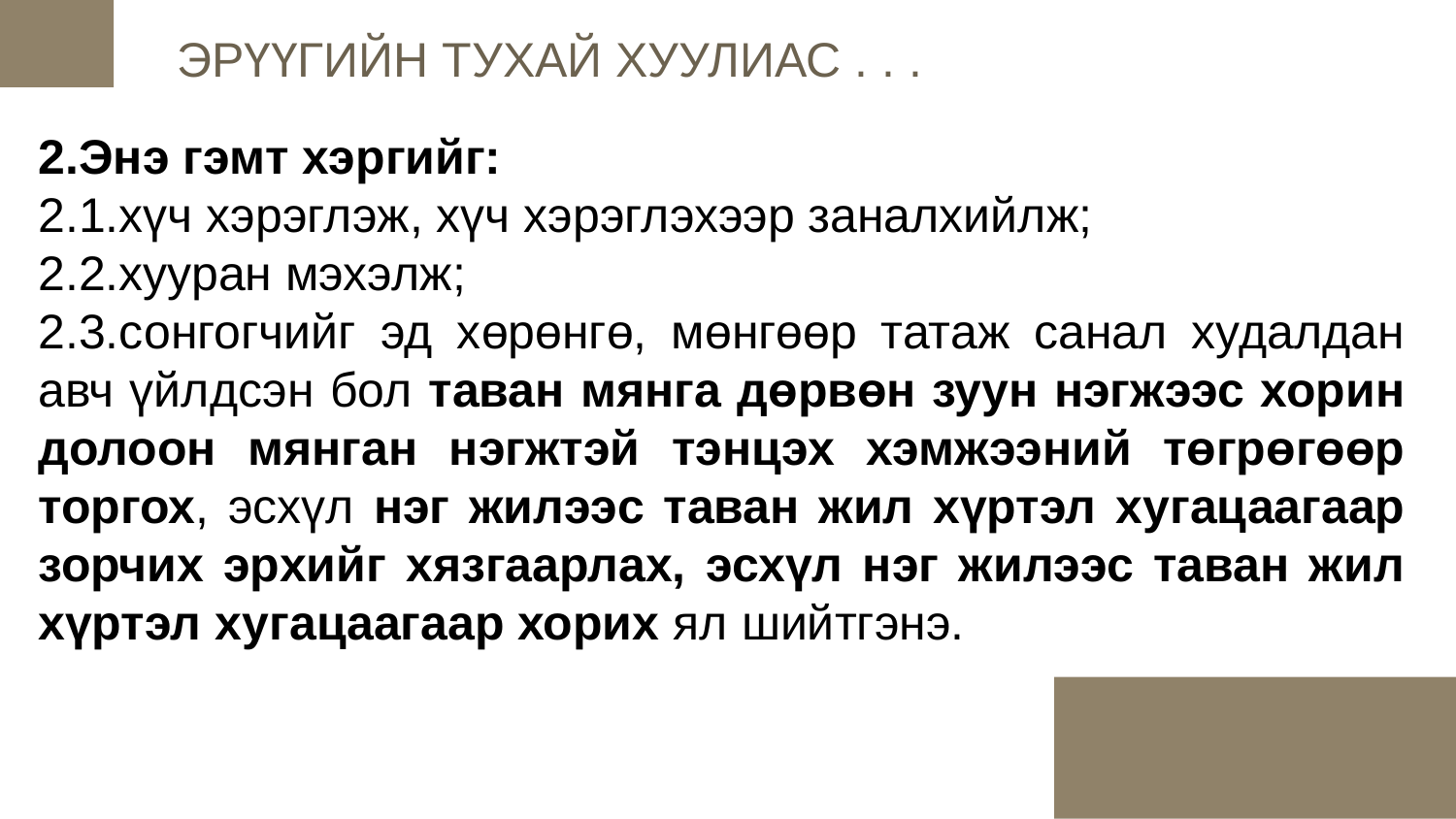

ЭРҮҮГИЙН ТУХАЙ ХУУЛИАС . . .
2.Энэ гэмт хэргийг:
2.1.хүч хэрэглэж, хүч хэрэглэхээр заналхийлж;
2.2.хууран мэхэлж;
2.3.сонгогчийг эд хөрөнгө, мөнгөөр татаж санал худалдан авч үйлдсэн бол таван мянга дөрвөн зуун нэгжээс хорин долоон мянган нэгжтэй тэнцэх хэмжээний төгрөгөөр торгох, эсхүл нэг жилээс таван жил хүртэл хугацаагаар зорчих эрхийг хязгаарлах, эсхүл нэг жилээс таван жил хүртэл хугацаагаар хорих ял шийтгэнэ.